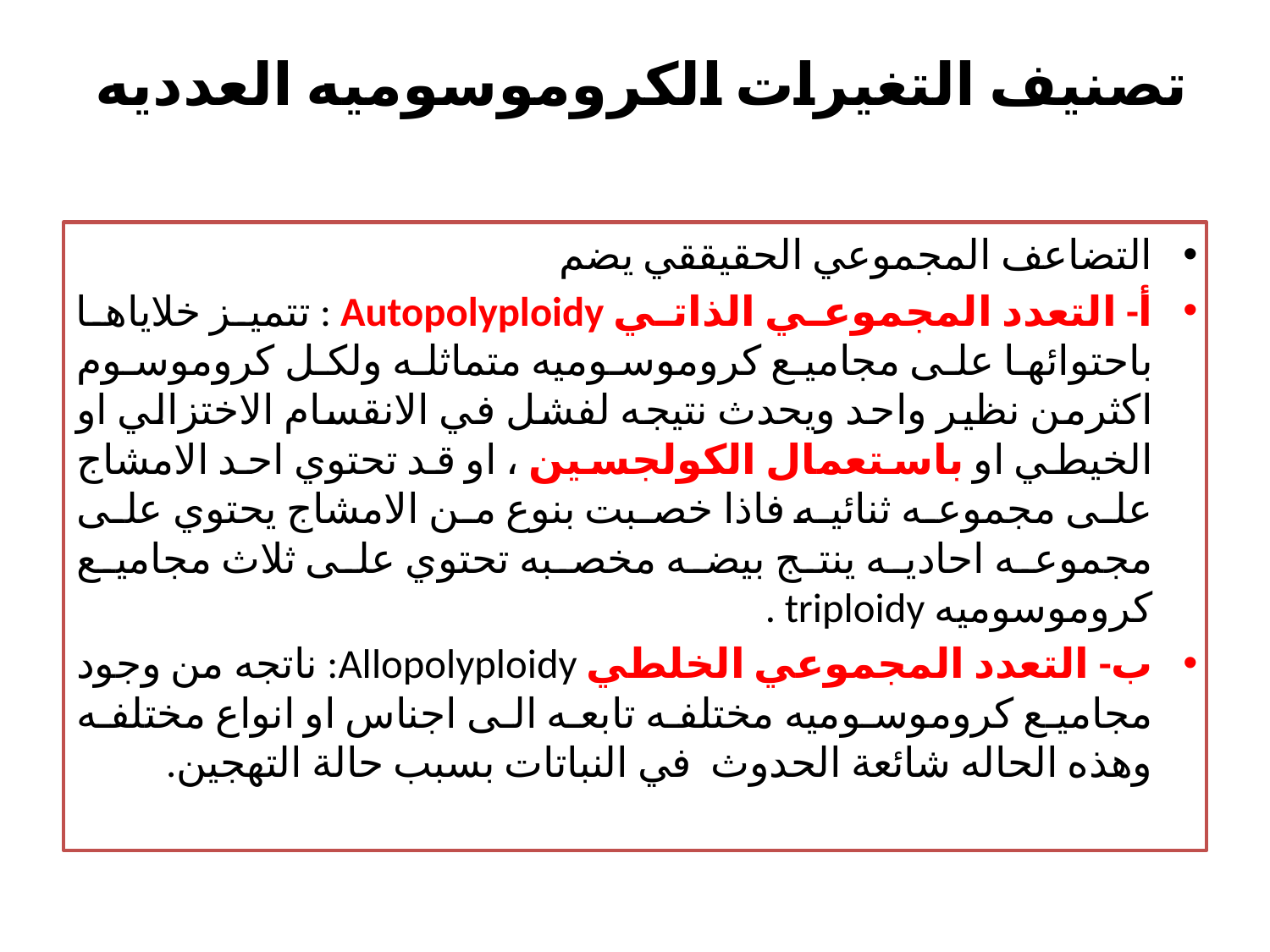

# تصنيف التغيرات الكروموسوميه العدديه
التضاعف المجموعي الحقيققي يضم
أ- التعدد المجموعي الذاتي Autopolyploidy : تتميز خلاياها باحتوائها على مجاميع كروموسوميه متماثله ولكل كروموسوم اكثرمن نظير واحد ويحدث نتيجه لفشل في الانقسام الاختزالي او الخيطي او باستعمال الكولجسين ، او قد تحتوي احد الامشاج على مجموعه ثنائيه فاذا خصبت بنوع من الامشاج يحتوي على مجموعه احاديه ينتج بيضه مخصبه تحتوي على ثلاث مجاميع كروموسوميه triploidy .
ب- التعدد المجموعي الخلطي Allopolyploidy: ناتجه من وجود مجاميع كروموسوميه مختلفه تابعه الى اجناس او انواع مختلفه وهذه الحاله شائعة الحدوث  في النباتات بسبب حالة التهجين.